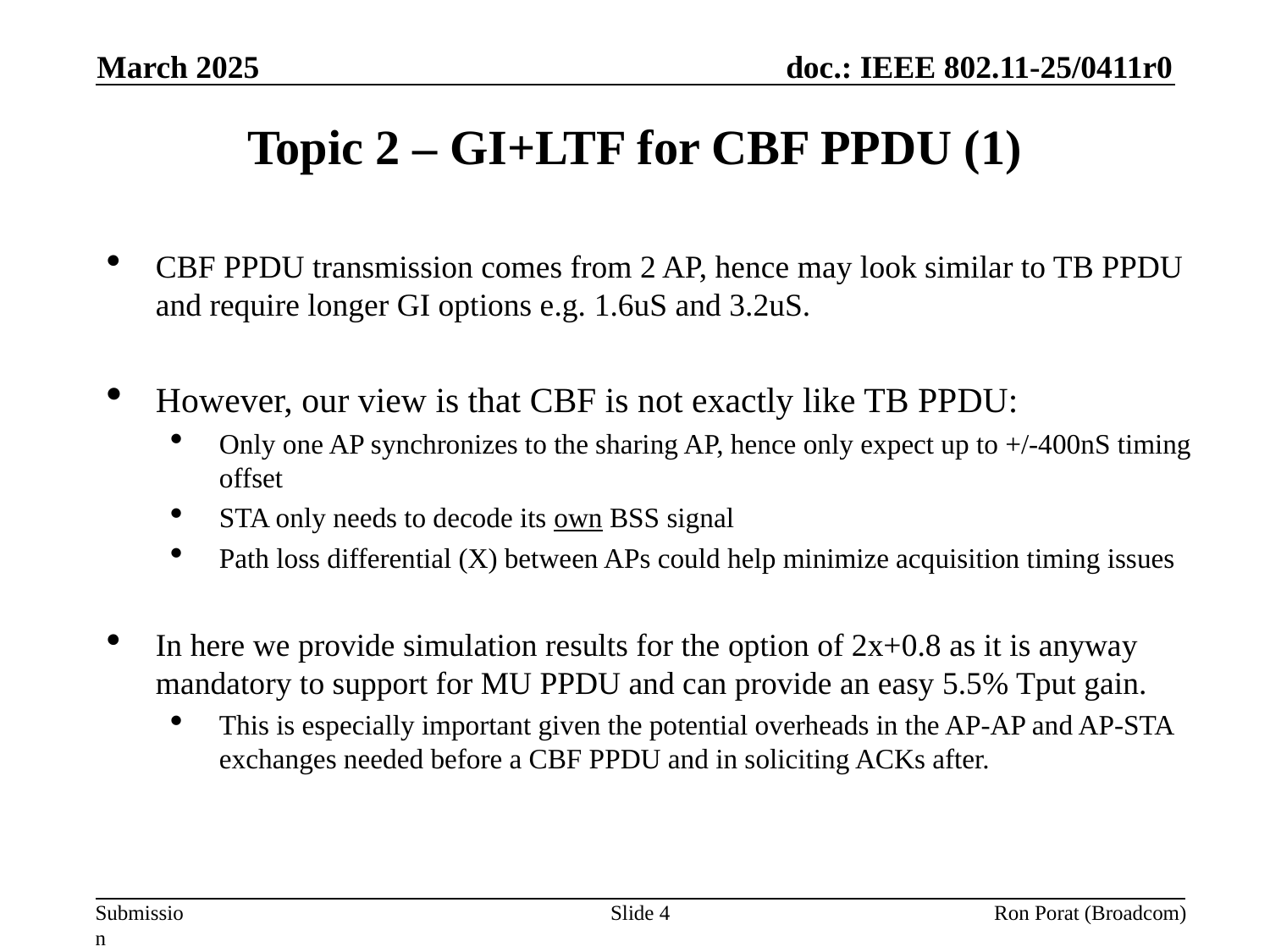

March 2025
# Topic 2 – GI+LTF for CBF PPDU (1)

CBF PPDU transmission comes from 2 AP, hence may look similar to TB PPDU and require longer GI options e.g. 1.6uS and 3.2uS.

However, our view is that CBF is not exactly like TB PPDU:
Only one AP synchronizes to the sharing AP, hence only expect up to +/-400nS timing offset
STA only needs to decode its own BSS signal
Path loss differential (X) between APs could help minimize acquisition timing issues

In here we provide simulation results for the option of 2x+0.8 as it is anyway mandatory to support for MU PPDU and can provide an easy 5.5% Tput gain.
This is especially important given the potential overheads in the AP-AP and AP-STA exchanges needed before a CBF PPDU and in soliciting ACKs after.

Slide 4
Ron Porat (Broadcom)